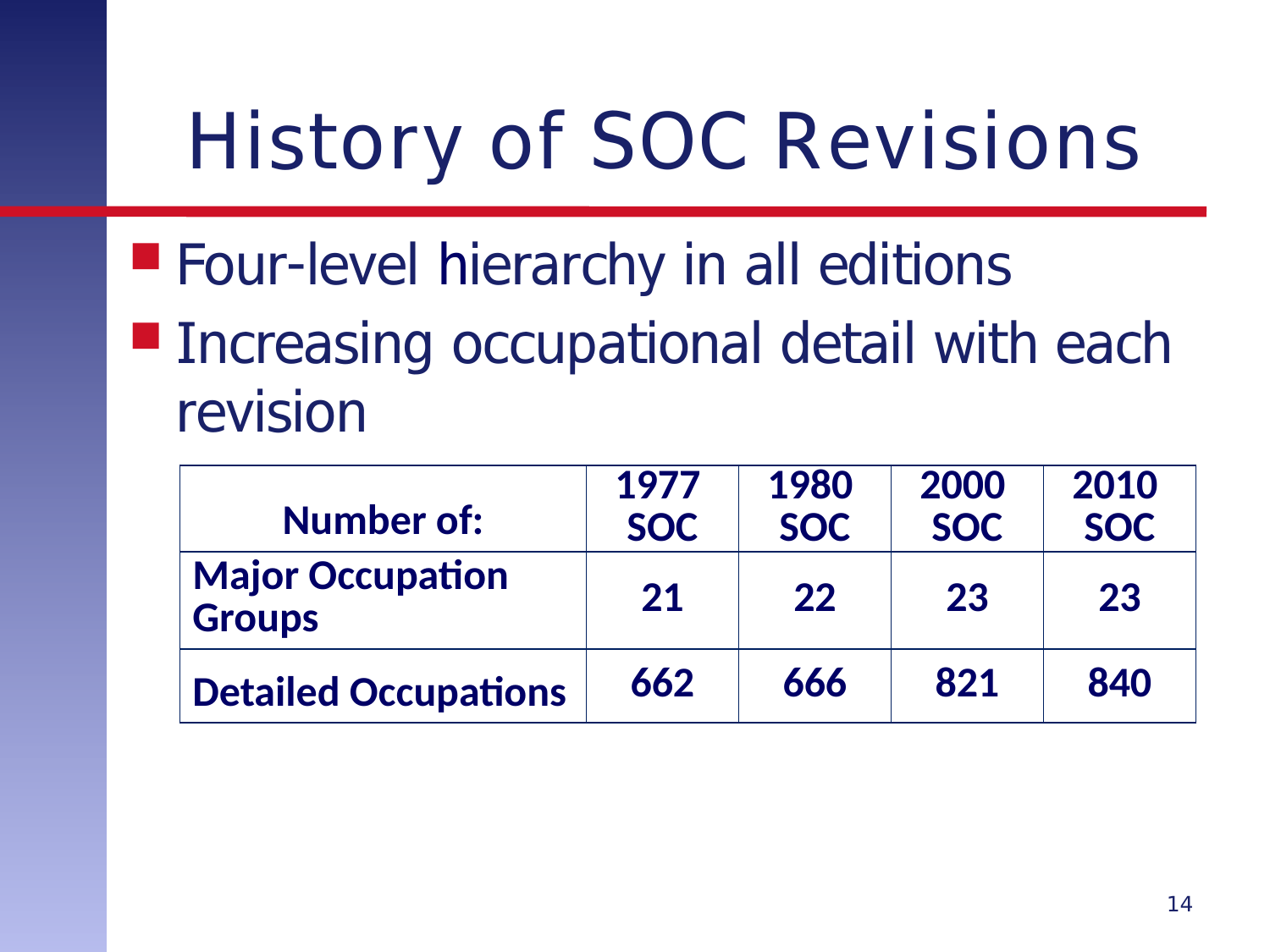

# History of SOC Revisions
Four-level hierarchy in all editions
Increasing occupational detail with each revision

| Number of: | 1977 SOC | 1980 SOC | 2000 SOC | 2010 SOC |
| --- | --- | --- | --- | --- |
| Major Occupation Groups | 21 | 22 | 23 | 23 |
| Detailed Occupations | 662 | 666 | 821 | 840 |
14